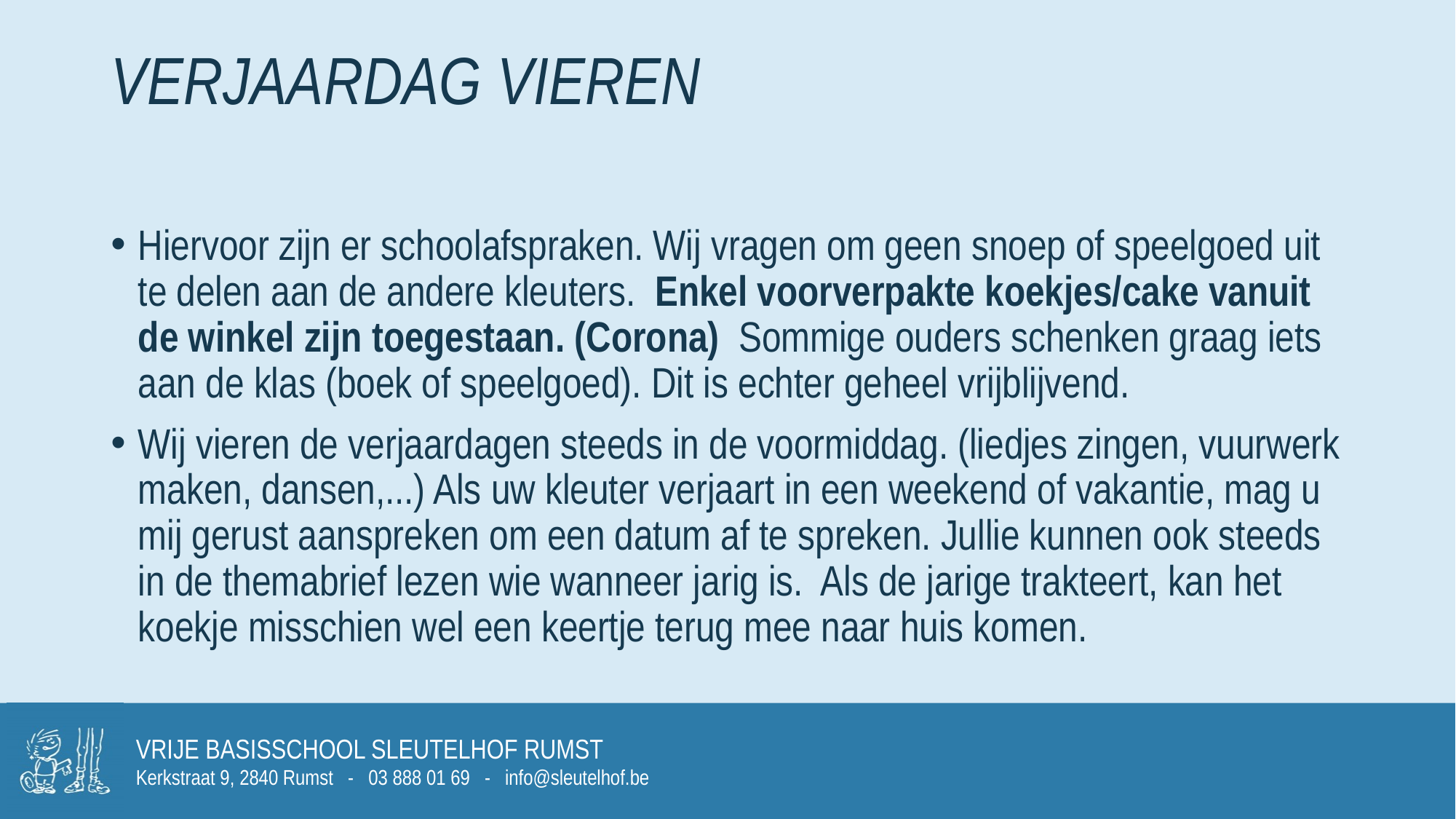

# Verjaardag vieren
Hiervoor zijn er schoolafspraken. Wij vragen om geen snoep of speelgoed uit te delen aan de andere kleuters.  Enkel voorverpakte koekjes/cake vanuit de winkel zijn toegestaan. (Corona)  Sommige ouders schenken graag iets aan de klas (boek of speelgoed). Dit is echter geheel vrijblijvend.
Wij vieren de verjaardagen steeds in de voormiddag. (liedjes zingen, vuurwerk maken, dansen,...) Als uw kleuter verjaart in een weekend of vakantie, mag u mij gerust aanspreken om een datum af te spreken. Jullie kunnen ook steeds in de themabrief lezen wie wanneer jarig is.  Als de jarige trakteert, kan het koekje misschien wel een keertje terug mee naar huis komen.